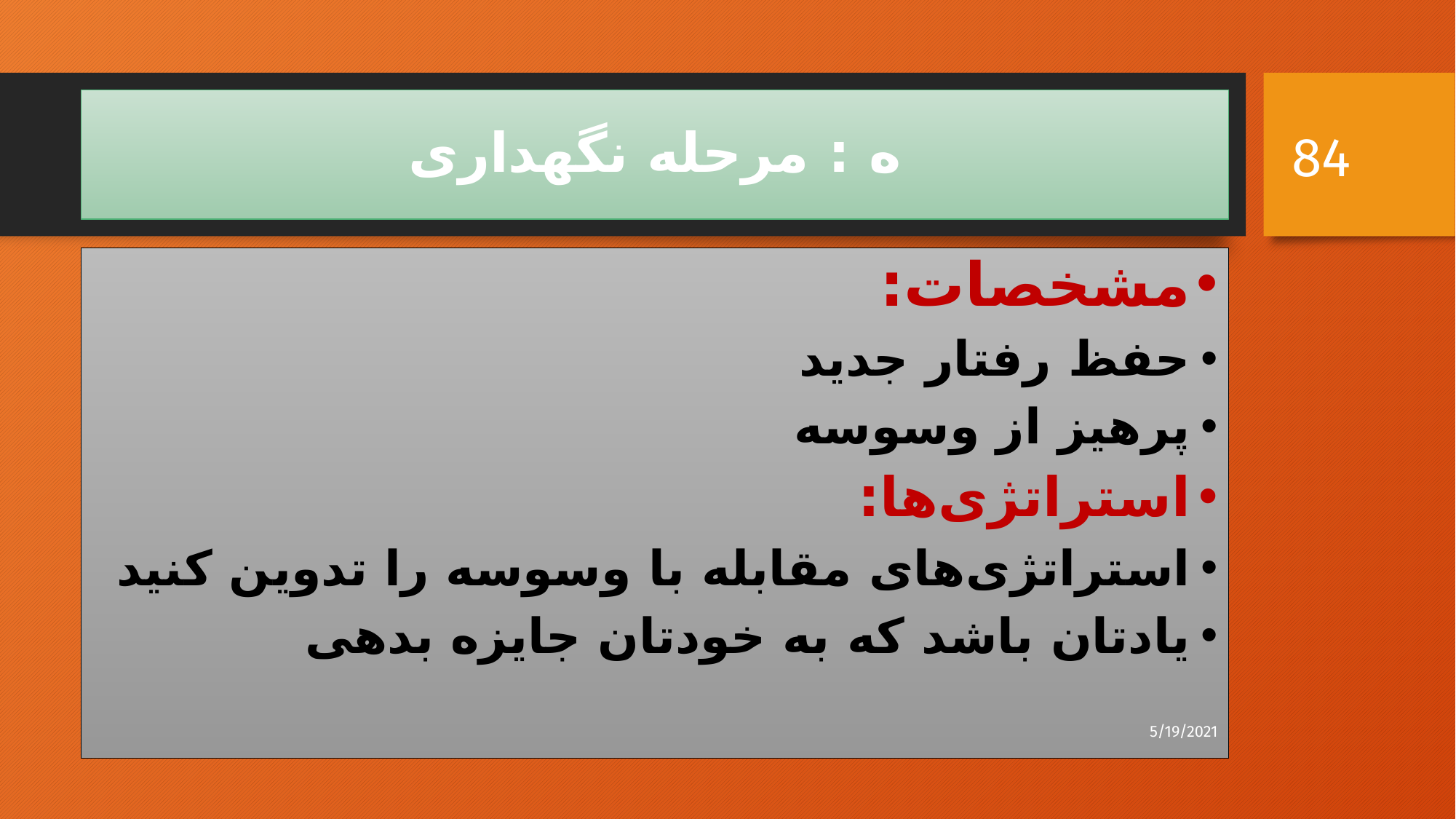

84
# ه : مرحله نگهداری
مشخصات:
حفظ رفتار جدید
پرهیز از وسوسه
استراتژی‌ها:
استراتژی‌های مقابله با وسوسه را تدوین کنید
یادتان باشد که به خودتان جایزه بدهی
5/19/2021
گروه آموزشی مهر حنوب-دکتر برومند/07633671199